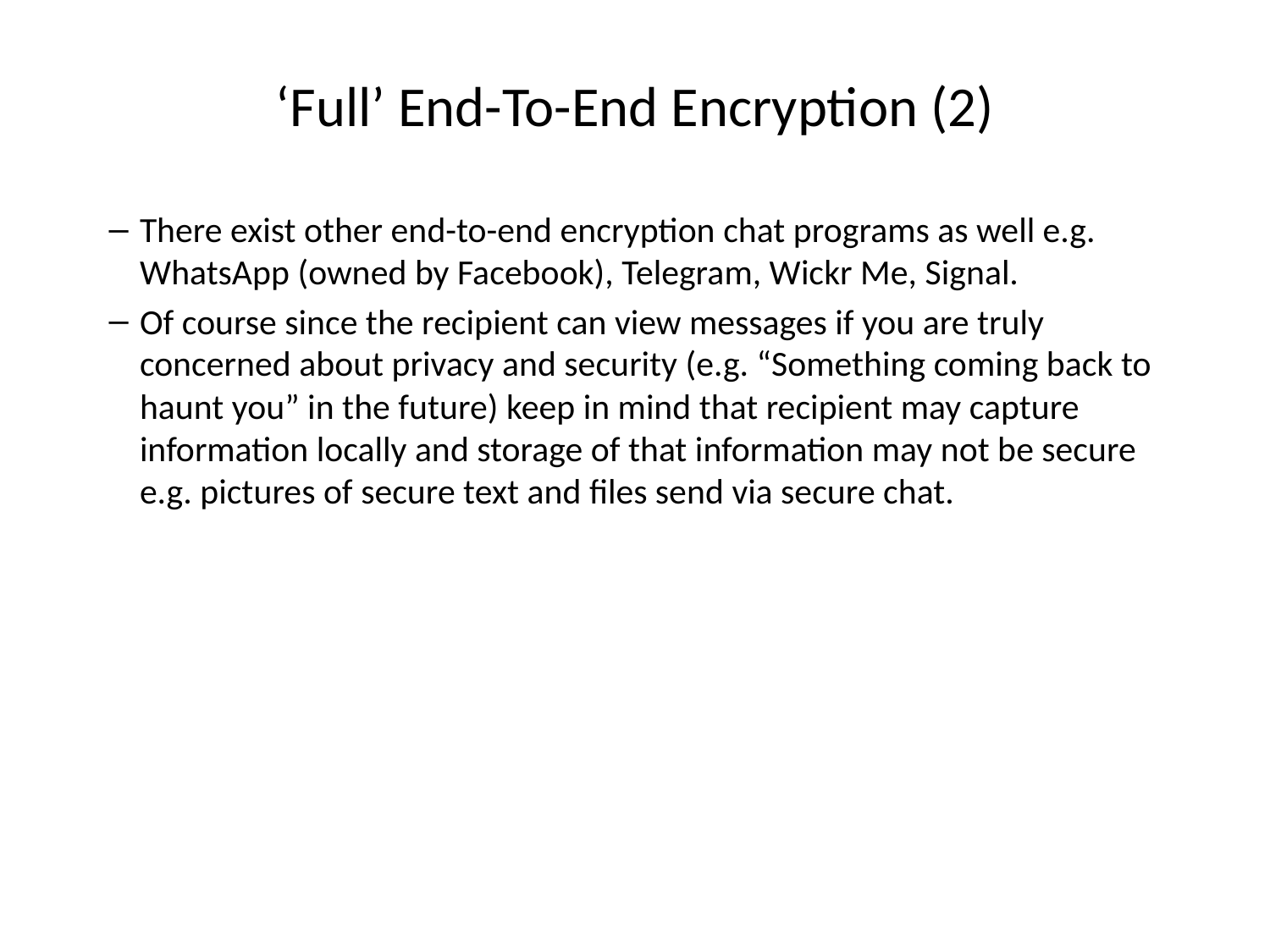

# ‘Full’ End-To-End Encryption (2)
There exist other end-to-end encryption chat programs as well e.g. WhatsApp (owned by Facebook), Telegram, Wickr Me, Signal.
Of course since the recipient can view messages if you are truly concerned about privacy and security (e.g. “Something coming back to haunt you” in the future) keep in mind that recipient may capture information locally and storage of that information may not be secure e.g. pictures of secure text and files send via secure chat.